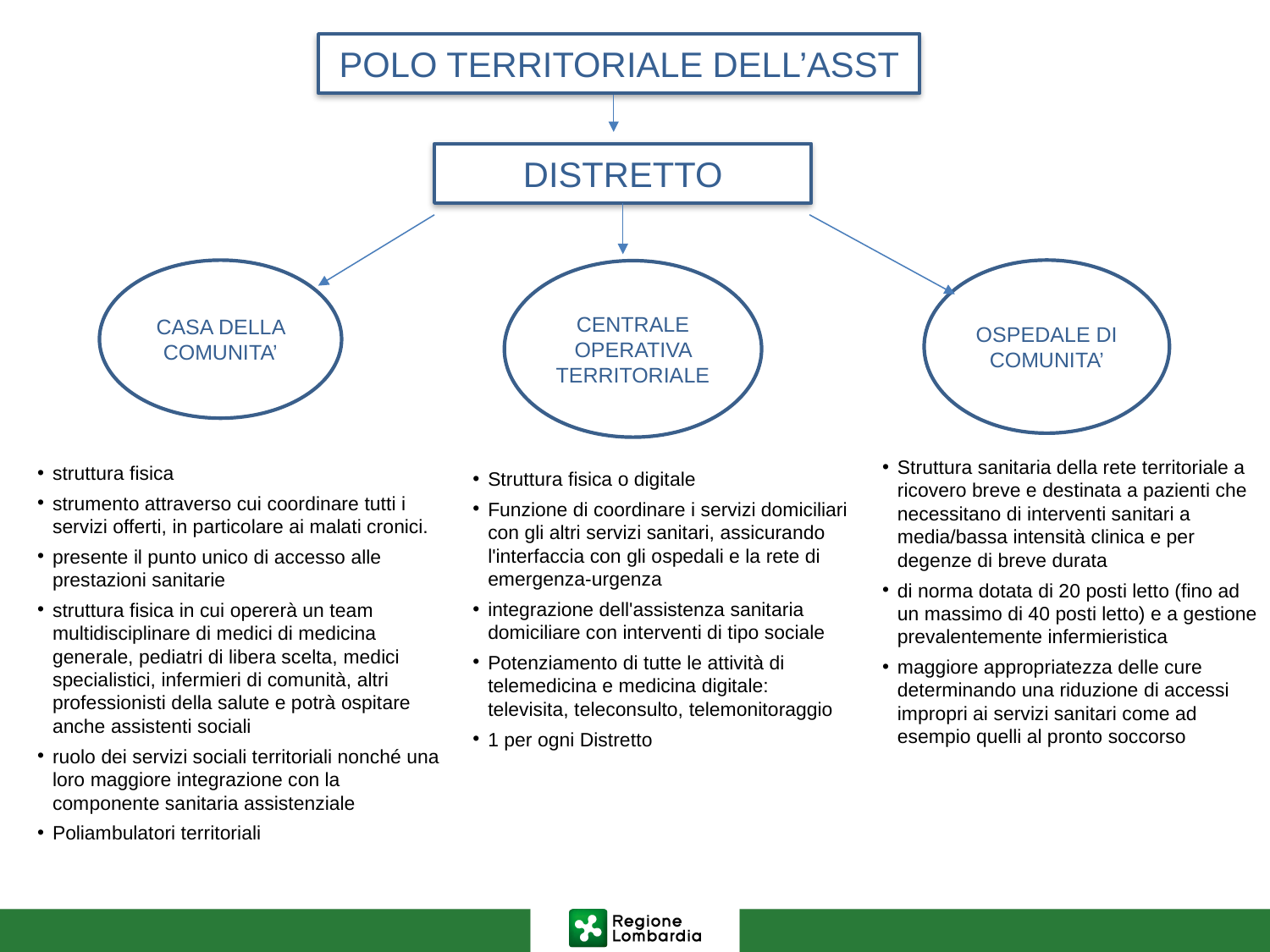

POLO TERRITORIALE DELL’ASST
DISTRETTO

CASA DELLA COMUNITA’
OSPEDALE DI COMUNITA’
CENTRALE OPERATIVA TERRITORIALE
Struttura sanitaria della rete territoriale a ricovero breve e destinata a pazienti che necessitano di interventi sanitari a media/bassa intensità clinica e per degenze di breve durata
di norma dotata di 20 posti letto (fino ad un massimo di 40 posti letto) e a gestione prevalentemente infermieristica
maggiore appropriatezza delle cure determinando una riduzione di accessi impropri ai servizi sanitari come ad esempio quelli al pronto soccorso
struttura fisica
strumento attraverso cui coordinare tutti i servizi offerti, in particolare ai malati cronici.
presente il punto unico di accesso alle prestazioni sanitarie
struttura fisica in cui opererà un team multidisciplinare di medici di medicina generale, pediatri di libera scelta, medici specialistici, infermieri di comunità, altri professionisti della salute e potrà ospitare anche assistenti sociali
ruolo dei servizi sociali territoriali nonché una loro maggiore integrazione con la componente sanitaria assistenziale
Poliambulatori territoriali
Struttura fisica o digitale
Funzione di coordinare i servizi domiciliari con gli altri servizi sanitari, assicurando l'interfaccia con gli ospedali e la rete di emergenza-urgenza
integrazione dell'assistenza sanitaria domiciliare con interventi di tipo sociale
Potenziamento di tutte le attività di telemedicina e medicina digitale: televisita, teleconsulto, telemonitoraggio
1 per ogni Distretto